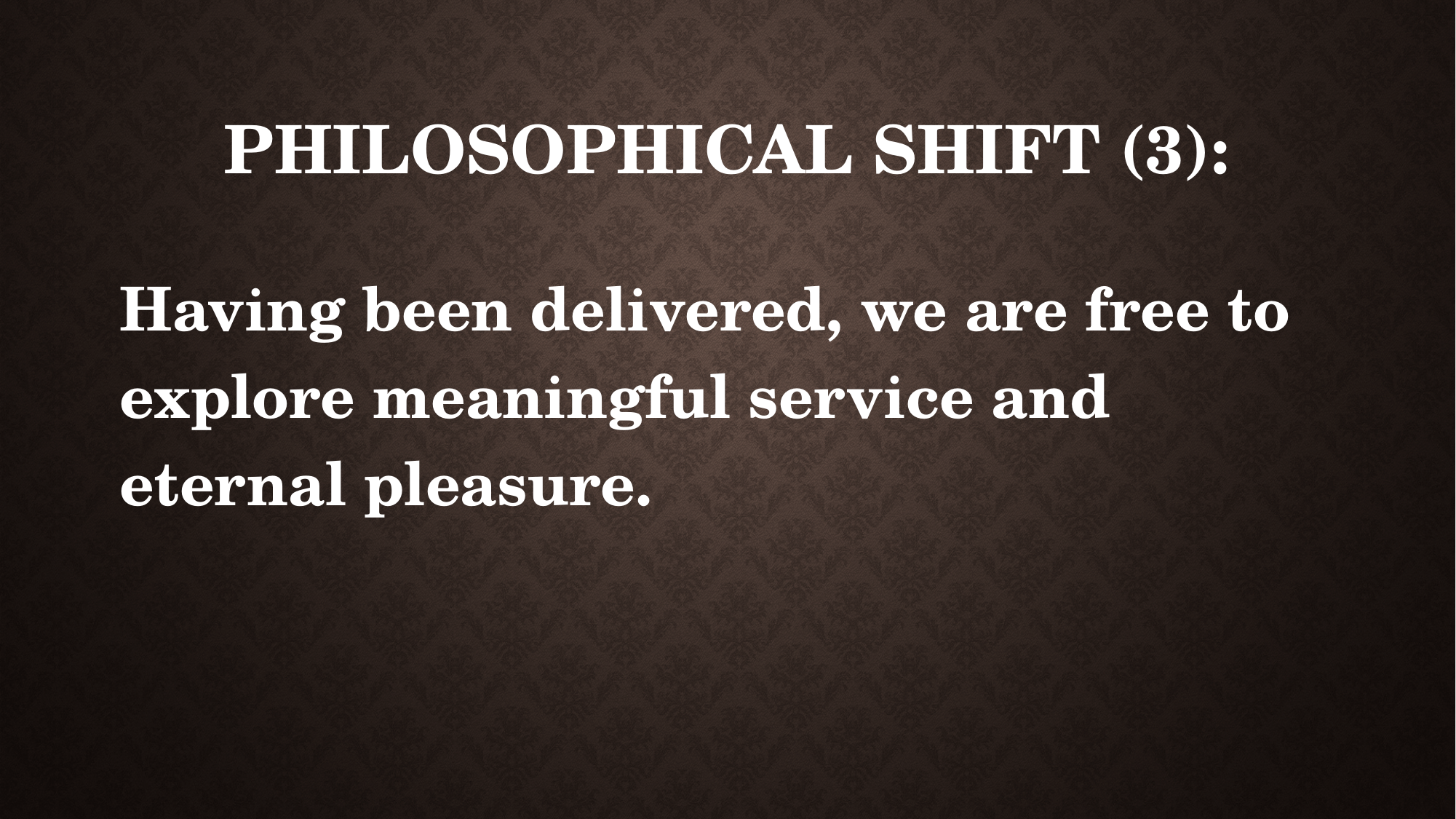

# Philosophical shift (3):
Having been delivered, we are free to explore meaningful service and eternal pleasure.